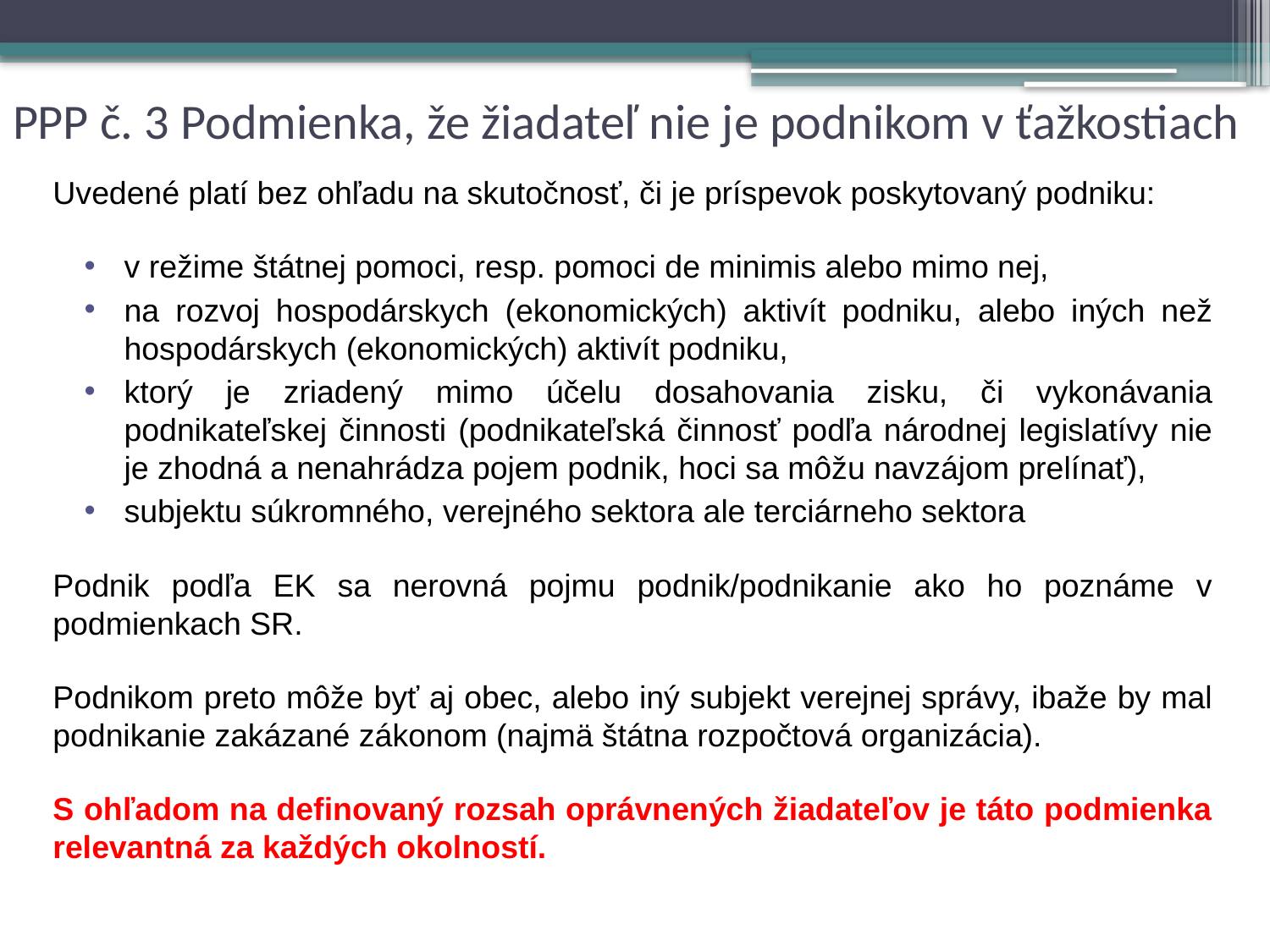

# PPP č. 3 Podmienka, že žiadateľ nie je podnikom v ťažkostiach
Uvedené platí bez ohľadu na skutočnosť, či je príspevok poskytovaný podniku:

v režime štátnej pomoci, resp. pomoci de minimis alebo mimo nej,
na rozvoj hospodárskych (ekonomických) aktivít podniku, alebo iných než hospodárskych (ekonomických) aktivít podniku,
ktorý je zriadený mimo účelu dosahovania zisku, či vykonávania podnikateľskej činnosti (podnikateľská činnosť podľa národnej legislatívy nie je zhodná a nenahrádza pojem podnik, hoci sa môžu navzájom prelínať),
subjektu súkromného, verejného sektora ale terciárneho sektora

Podnik podľa EK sa nerovná pojmu podnik/podnikanie ako ho poznáme v podmienkach SR.

Podnikom preto môže byť aj obec, alebo iný subjekt verejnej správy, ibaže by mal podnikanie zakázané zákonom (najmä štátna rozpočtová organizácia).

S ohľadom na definovaný rozsah oprávnených žiadateľov je táto podmienka relevantná za každých okolností.